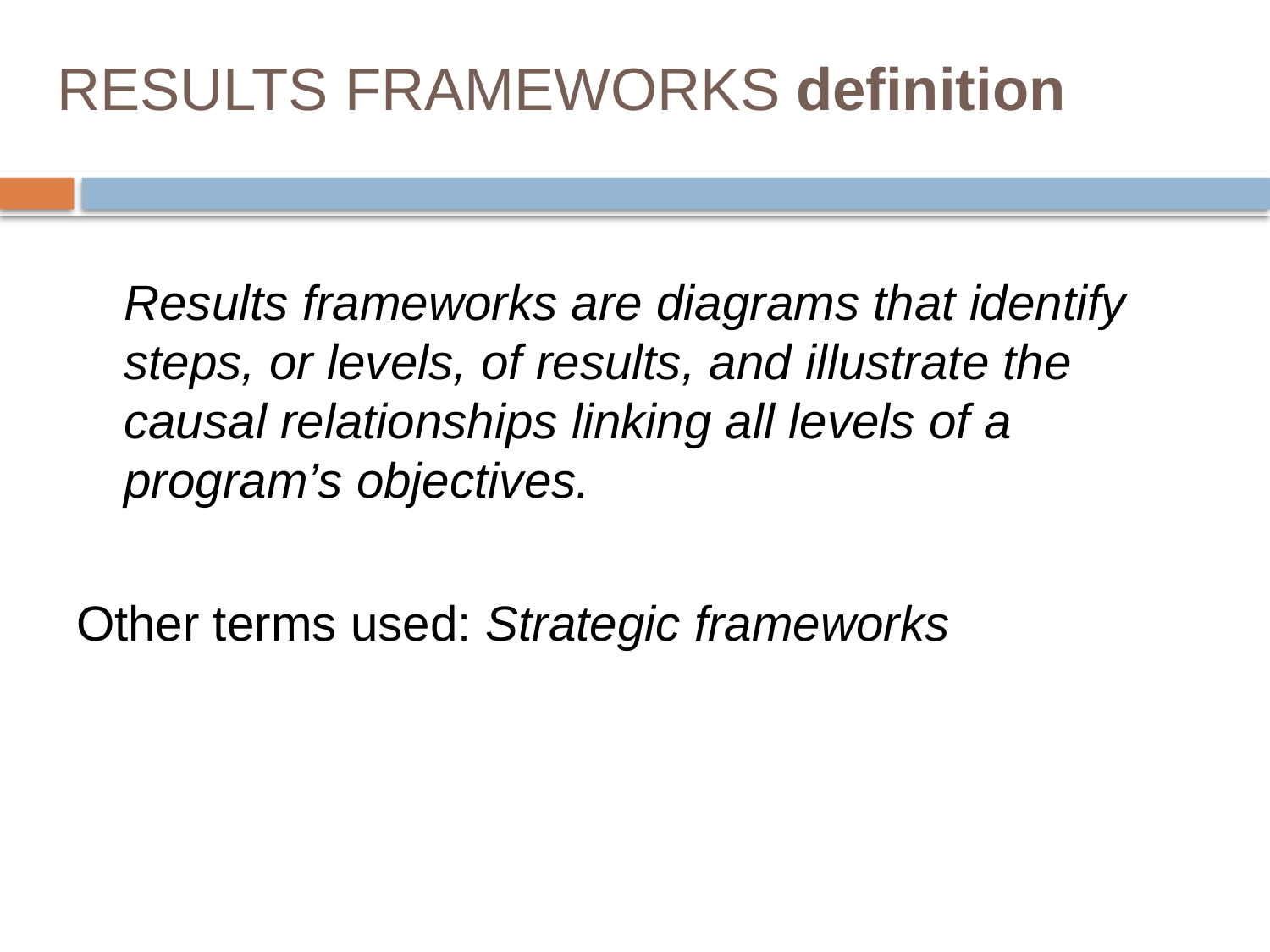

# RESULTS FRAMEWORKS  definition
	Results frameworks are diagrams that identify steps, or levels, of results, and illustrate the causal relationships linking all levels of a program’s objectives.

Other terms used: Strategic frameworks